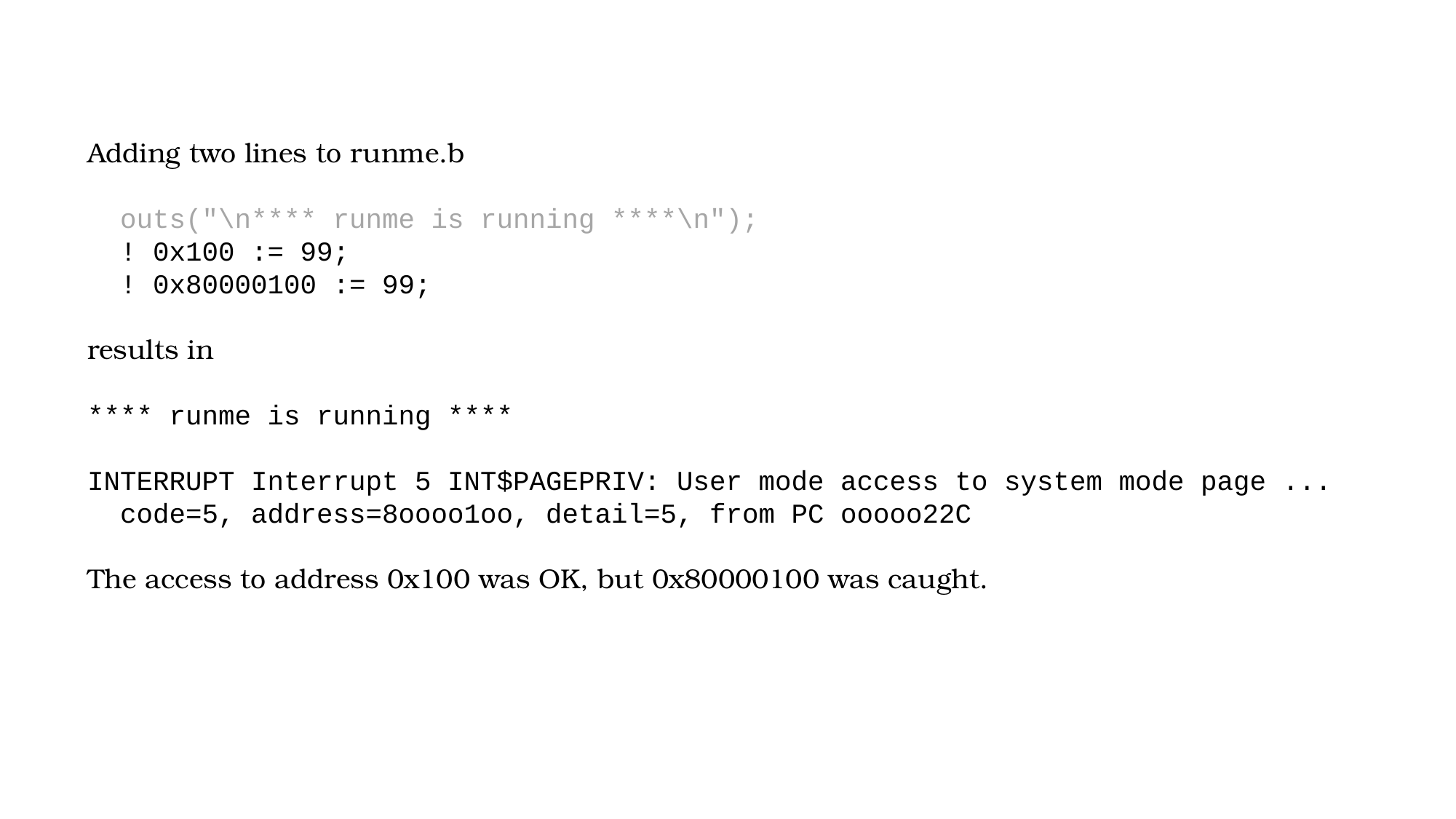

Adding two lines to runme.b

  outs("\n**** runme is running ****\n");
  ! 0x100 := 99;
  ! 0x80000100 := 99;

results in

**** runme is running ****

INTERRUPT Interrupt 5 INT$PAGEPRIV: User mode access to system mode page ...
  code=5, address=8oooo1oo, detail=5, from PC ooooo22C

The access to address 0x100 was OK, but 0x80000100 was caught.